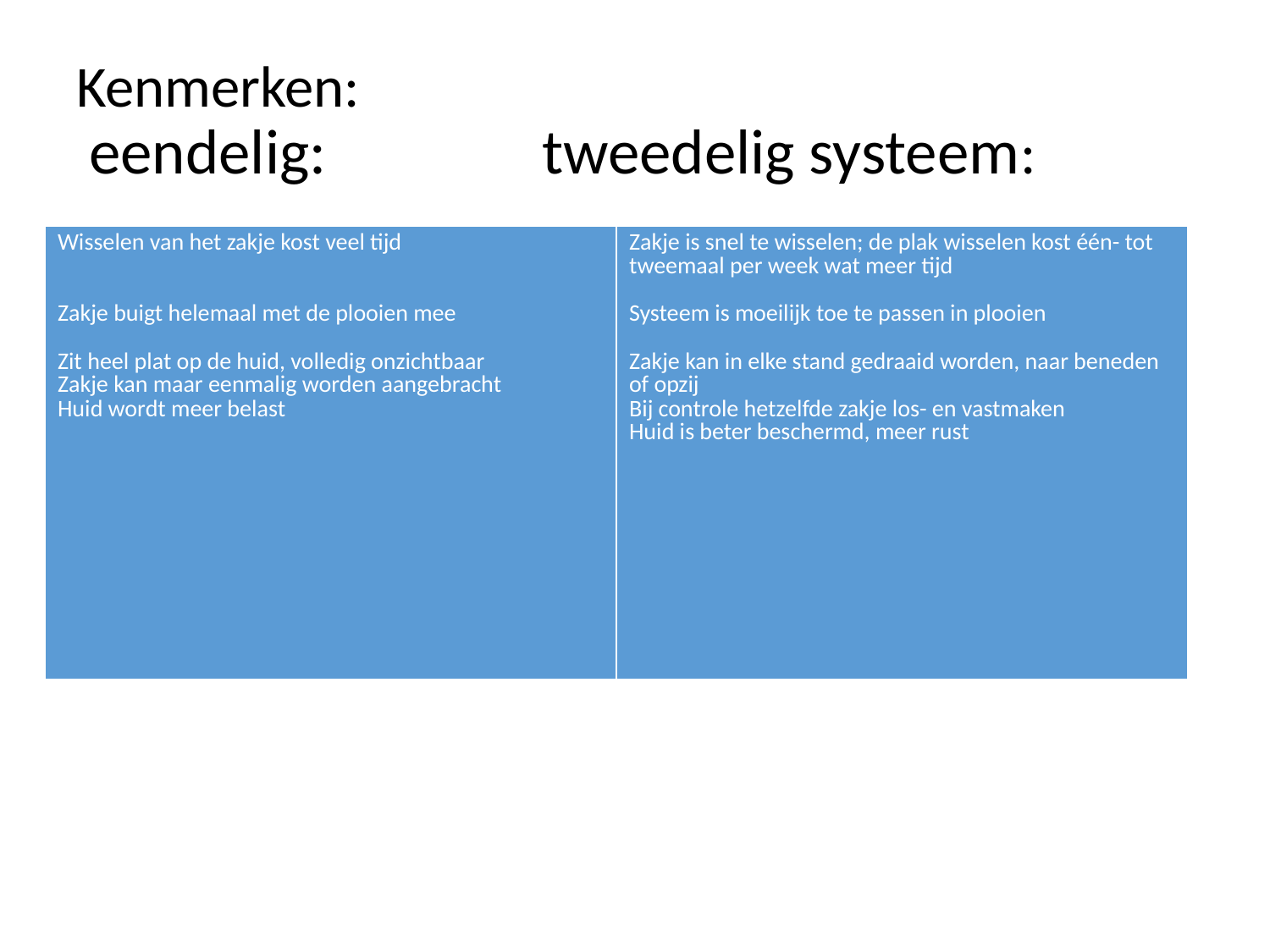

# Kenmerken: eendelig:               tweedelig systeem:
| Wisselen van het zakje kost veel tijd Zakje buigt helemaal met de plooien mee Zit heel plat op de huid, volledig onzichtbaar Zakje kan maar eenmalig worden aangebracht Huid wordt meer belast | Zakje is snel te wisselen; de plak wisselen kost één- tot tweemaal per week wat meer tijd Systeem is moeilijk toe te passen in plooien Zakje kan in elke stand gedraaid worden, naar beneden of opzij Bij controle hetzelfde zakje los- en vastmaken Huid is beter beschermd, meer rust |
| --- | --- |